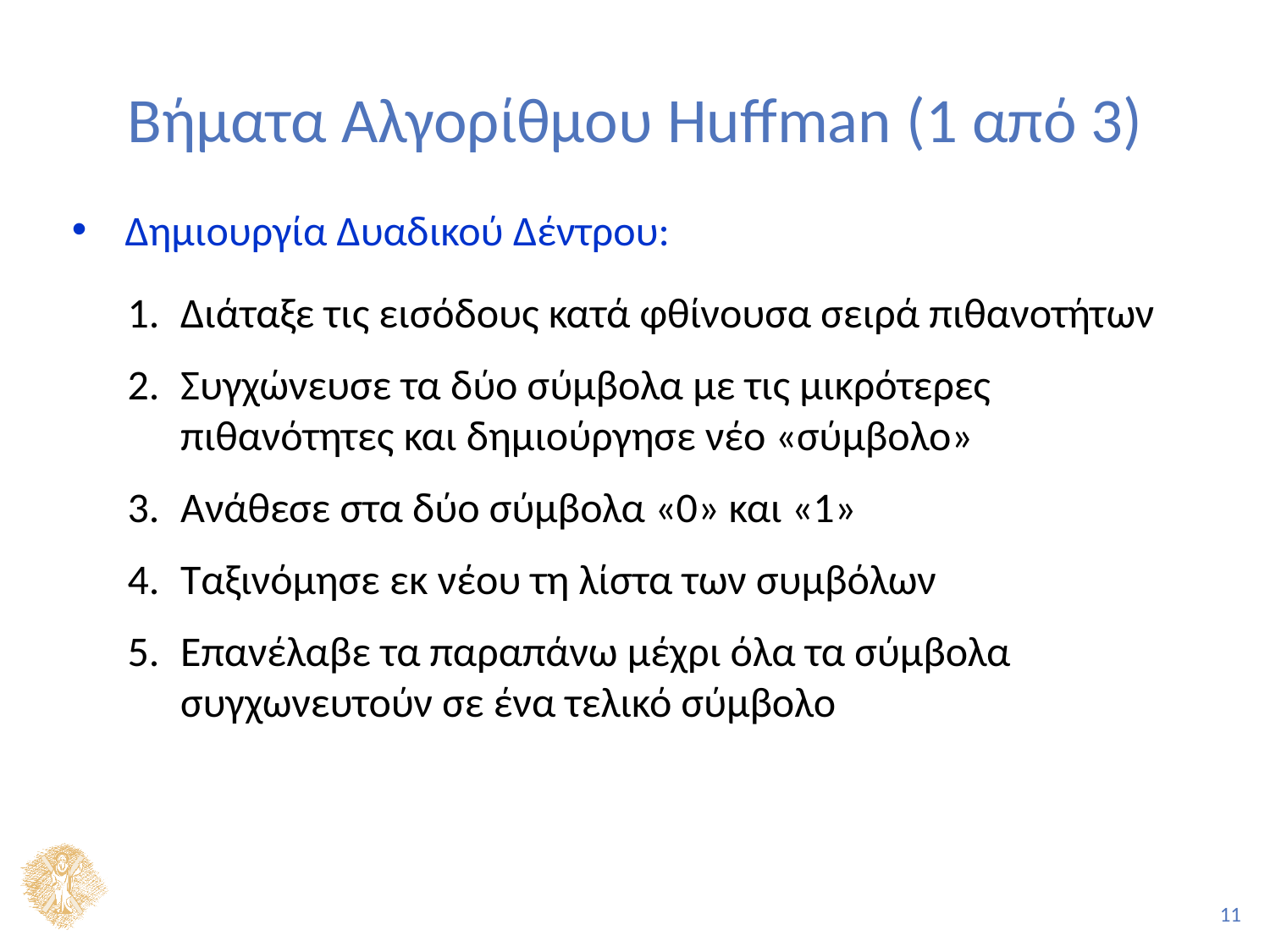

# Βήματα Αλγορίθμου Huffman (1 από 3)
Δημιουργία Δυαδικού Δέντρου:
Διάταξε τις εισόδους κατά φθίνουσα σειρά πιθανοτήτων
Συγχώνευσε τα δύο σύμβολα με τις μικρότερες πιθανότητες και δημιούργησε νέο «σύμβολο»
Ανάθεσε στα δύο σύμβολα «0» και «1»
Ταξινόμησε εκ νέου τη λίστα των συμβόλων
Επανέλαβε τα παραπάνω μέχρι όλα τα σύμβολα συγχωνευτούν σε ένα τελικό σύμβολο